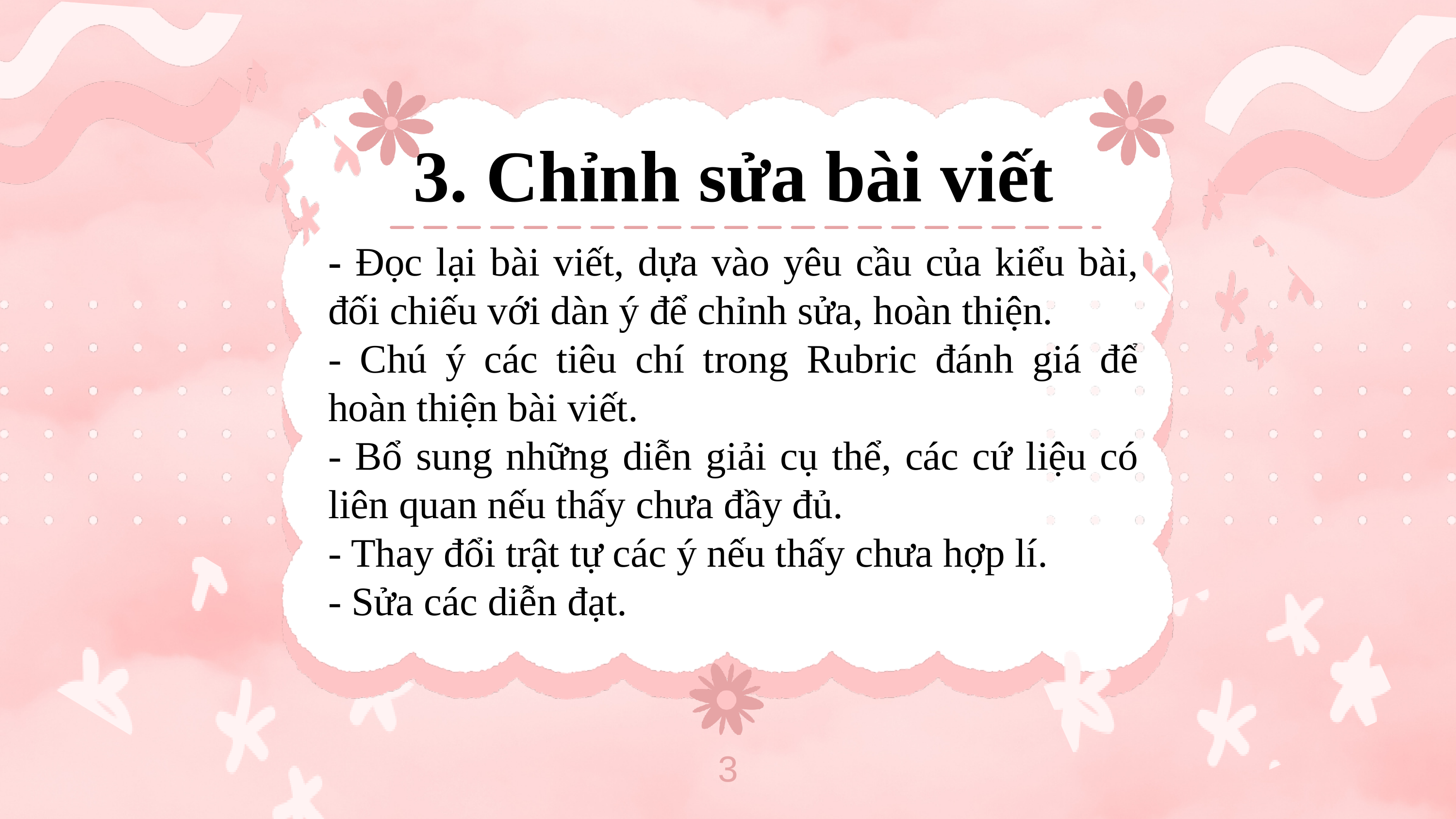

3. Chỉnh sửa bài viết

- Đọc lại bài viết, dựa vào yêu cầu của kiểu bài, đối chiếu với dàn ý để chỉnh sửa, hoàn thiện.
- Chú ý các tiêu chí trong Rubric đánh giá để hoàn thiện bài viết.
- Bổ sung những diễn giải cụ thể, các cứ liệu có liên quan nếu thấy chưa đầy đủ.
- Thay đổi trật tự các ý nếu thấy chưa hợp lí.
- Sửa các diễn đạt.

3